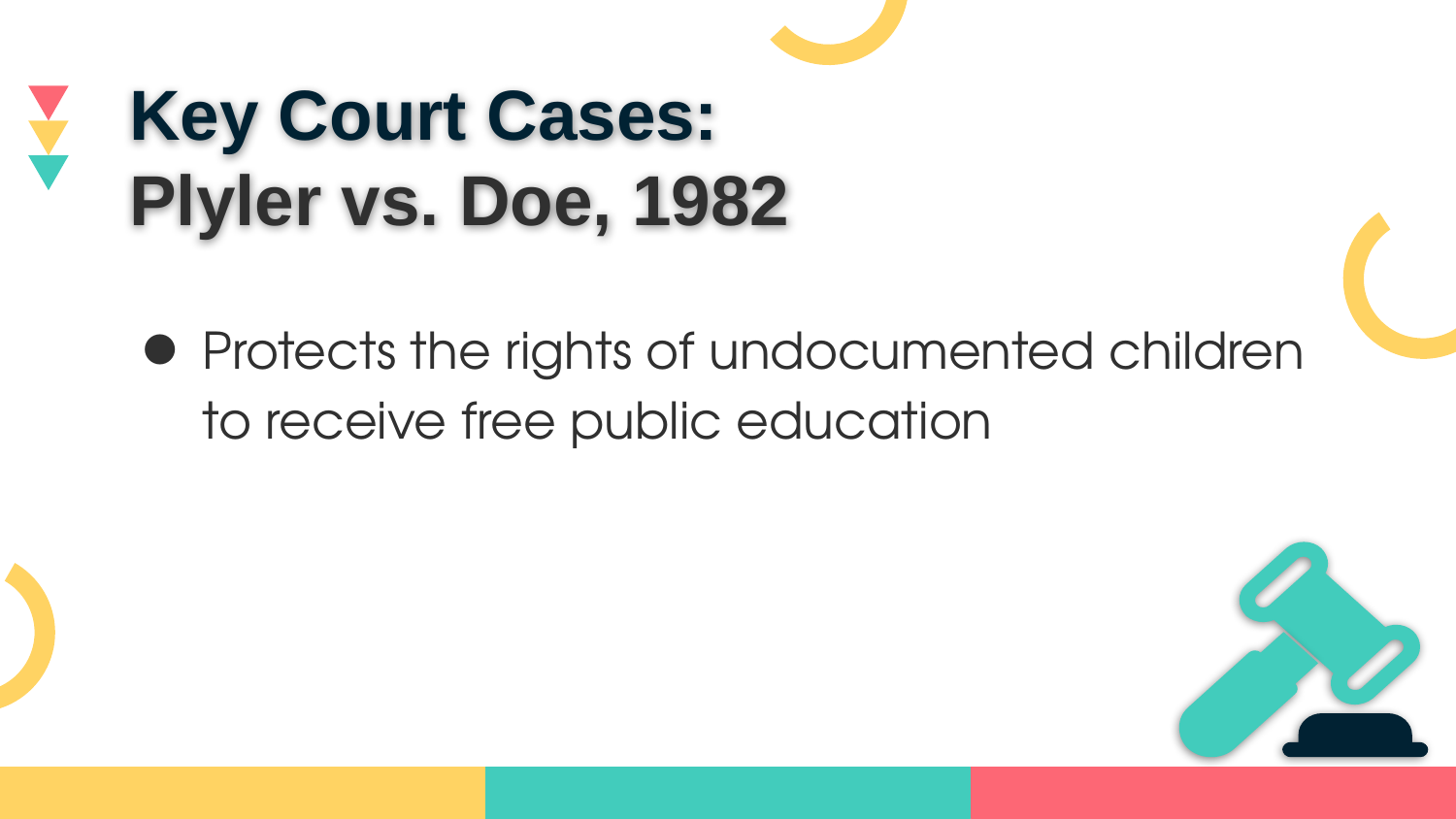

# Key Court Cases:
Plyler vs. Doe, 1982
Protects the rights of undocumented children to receive free public education